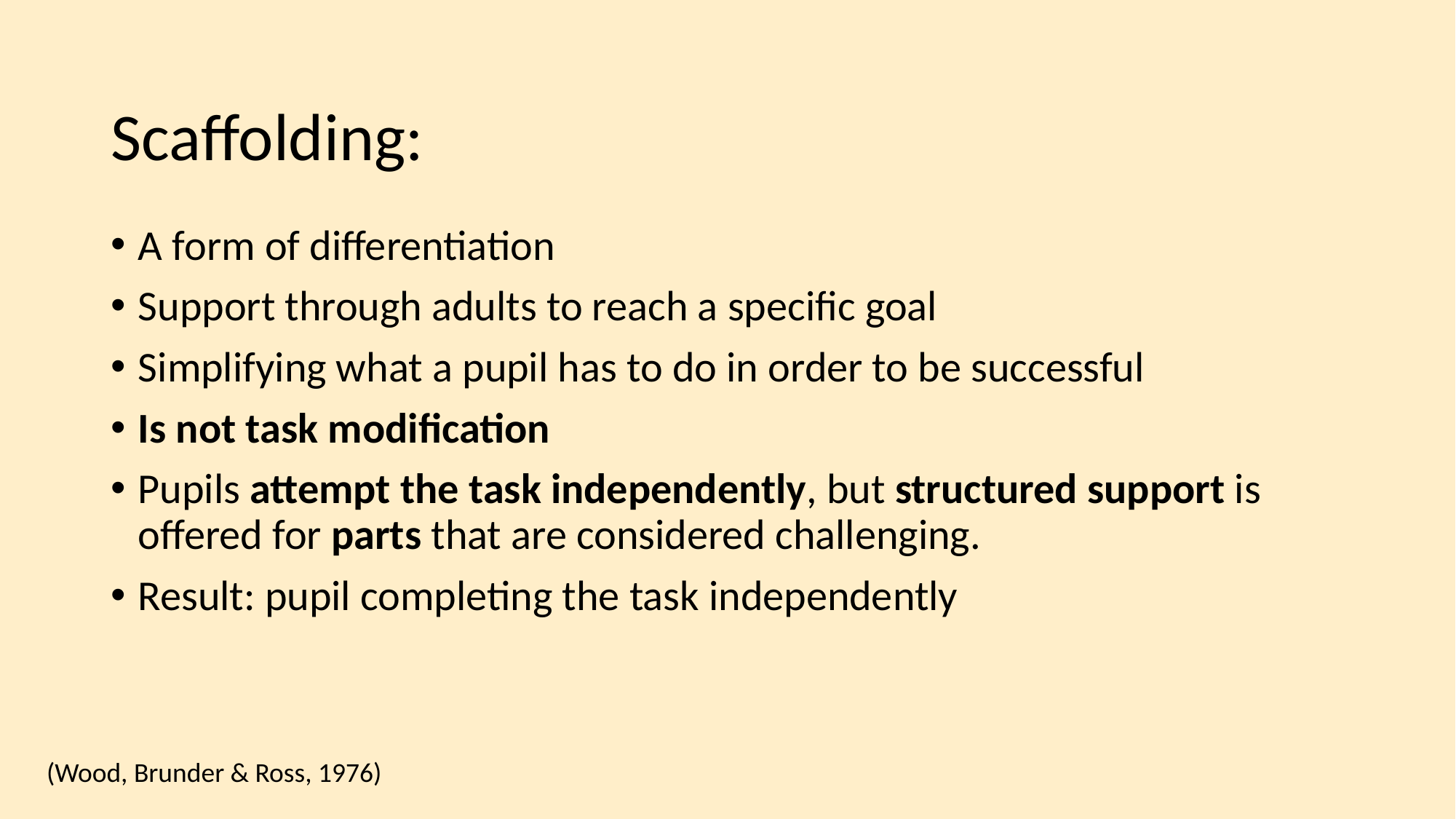

# Scaffolding:
A form of differentiation
Support through adults to reach a specific goal
Simplifying what a pupil has to do in order to be successful
Is not task modification
Pupils attempt the task independently, but structured support is offered for parts that are considered challenging.
Result: pupil completing the task independently

(Wood, Brunder & Ross, 1976)